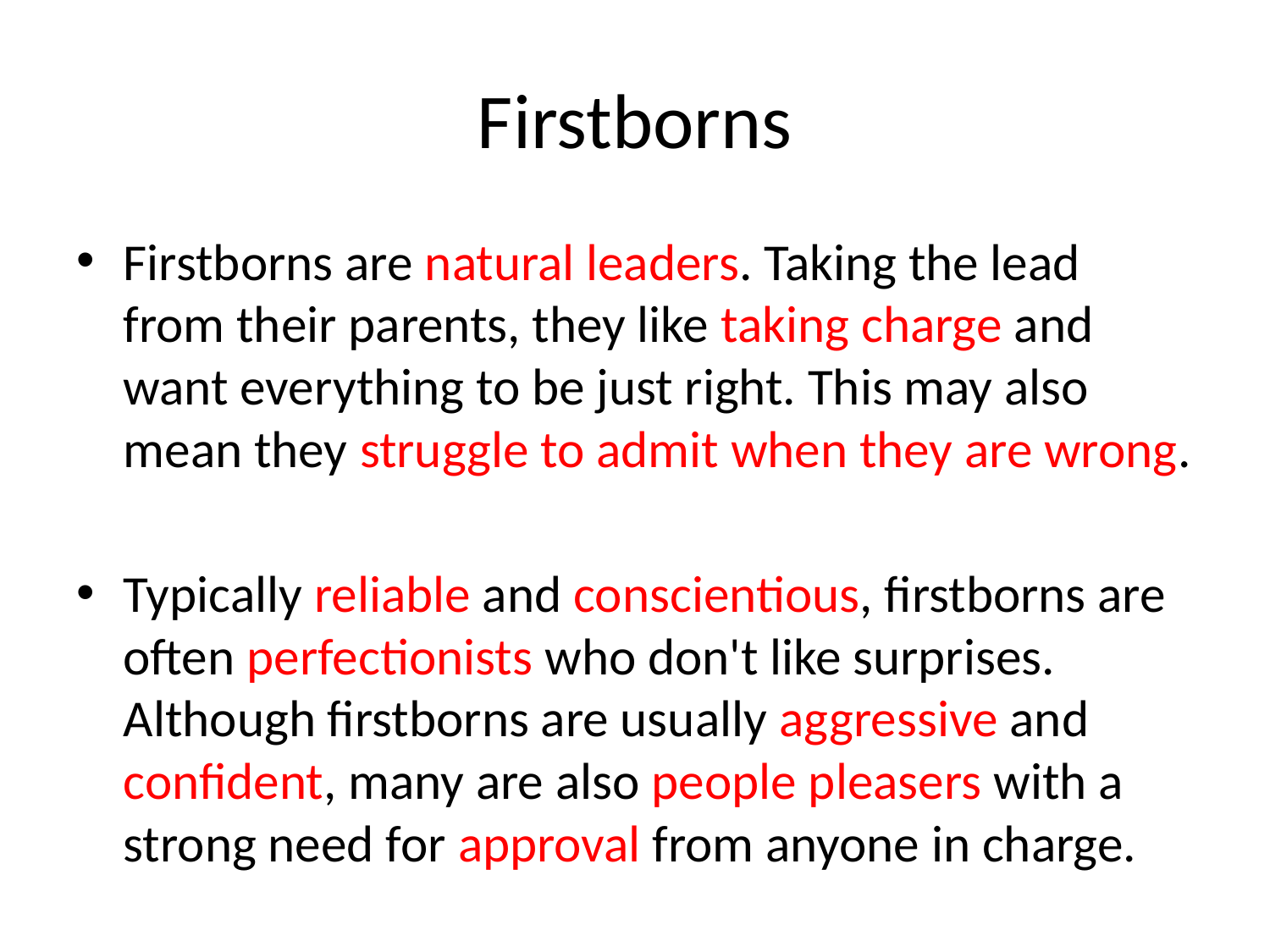

# Firstborns
Firstborns are natural leaders. Taking the lead from their parents, they like taking charge and want everything to be just right. This may also mean they struggle to admit when they are wrong.

Typically reliable and conscientious, firstborns are often perfectionists who don't like surprises. Although firstborns are usually aggressive and confident, many are also people pleasers with a strong need for approval from anyone in charge.